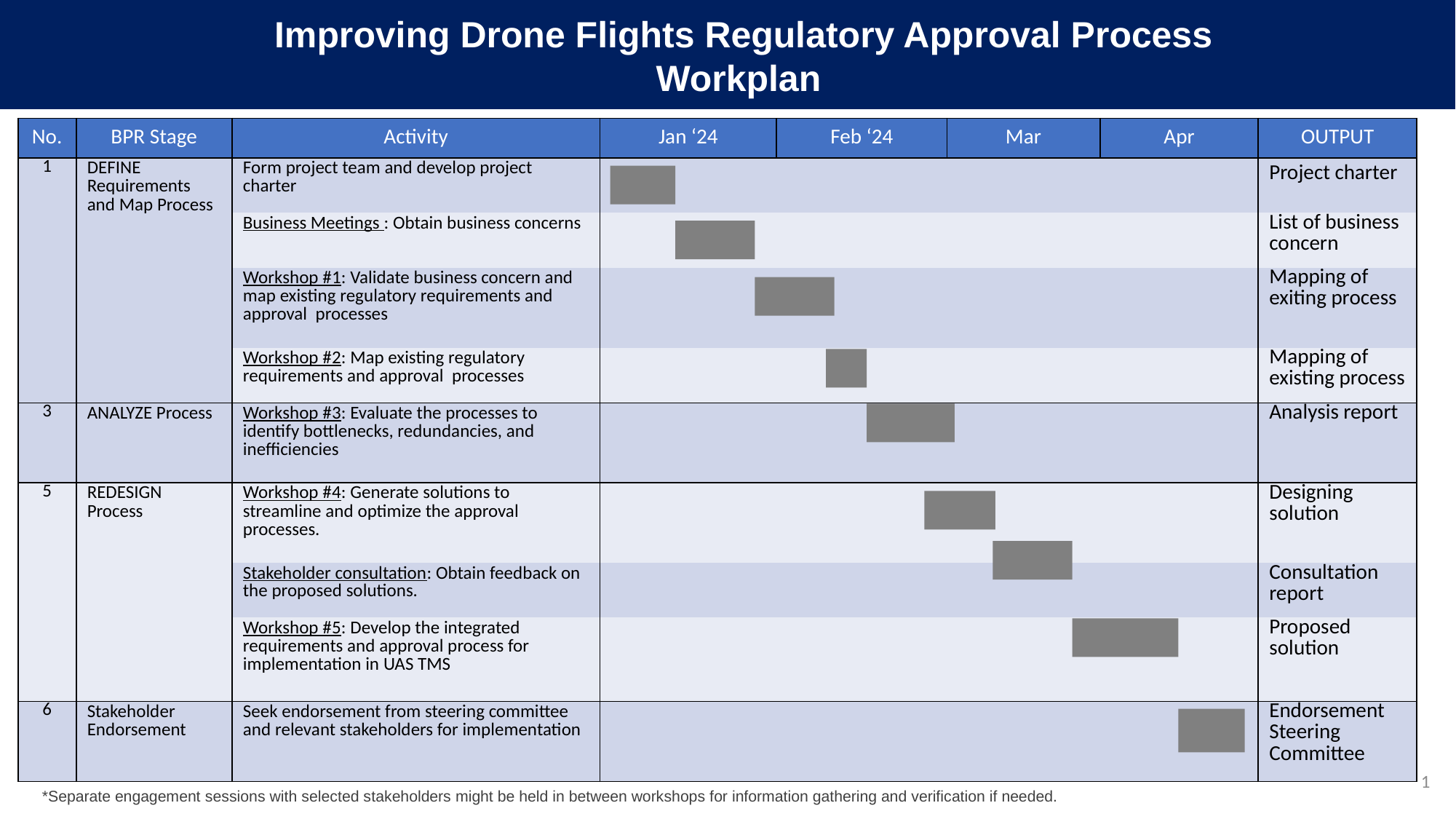

Improving Drone Flights Regulatory Approval Process
Workplan
 Project Work Plan and Deliverables
| No. | BPR Stage | Activity | Jan ‘24 | Feb ‘24 | Mar | Apr | OUTPUT |
| --- | --- | --- | --- | --- | --- | --- | --- |
| 1 | DEFINE Requirements and Map Process | Form project team and develop project charter |  |  |  |  | Project charter |
|  |  | Business Meetings : Obtain business concerns |  |  |  |  | List of business concern |
|  |  | Workshop #1: Validate business concern and map existing regulatory requirements and approval processes |  |  |  |  | Mapping of exiting process |
|  |  | Workshop #2: Map existing regulatory requirements and approval processes |  |  |  |  | Mapping of existing process |
| 3 | ANALYZE Process | Workshop #3: Evaluate the processes to identify bottlenecks, redundancies, and inefficiencies |  |  |  |  | Analysis report |
| 5 | REDESIGN Process | Workshop #4: Generate solutions to streamline and optimize the approval processes. |  |  |  |  | Designing solution |
|  |  | Stakeholder consultation: Obtain feedback on the proposed solutions. |  |  |  |  | Consultation report |
|  |  | Workshop #5: Develop the integrated requirements and approval process for implementation in UAS TMS |  |  |  |  | Proposed solution |
| 6 | Stakeholder Endorsement | Seek endorsement from steering committee and relevant stakeholders for implementation |  |  |  |  | Endorsement Steering Committee |

1
*Separate engagement sessions with selected stakeholders might be held in between workshops for information gathering and verification if needed.